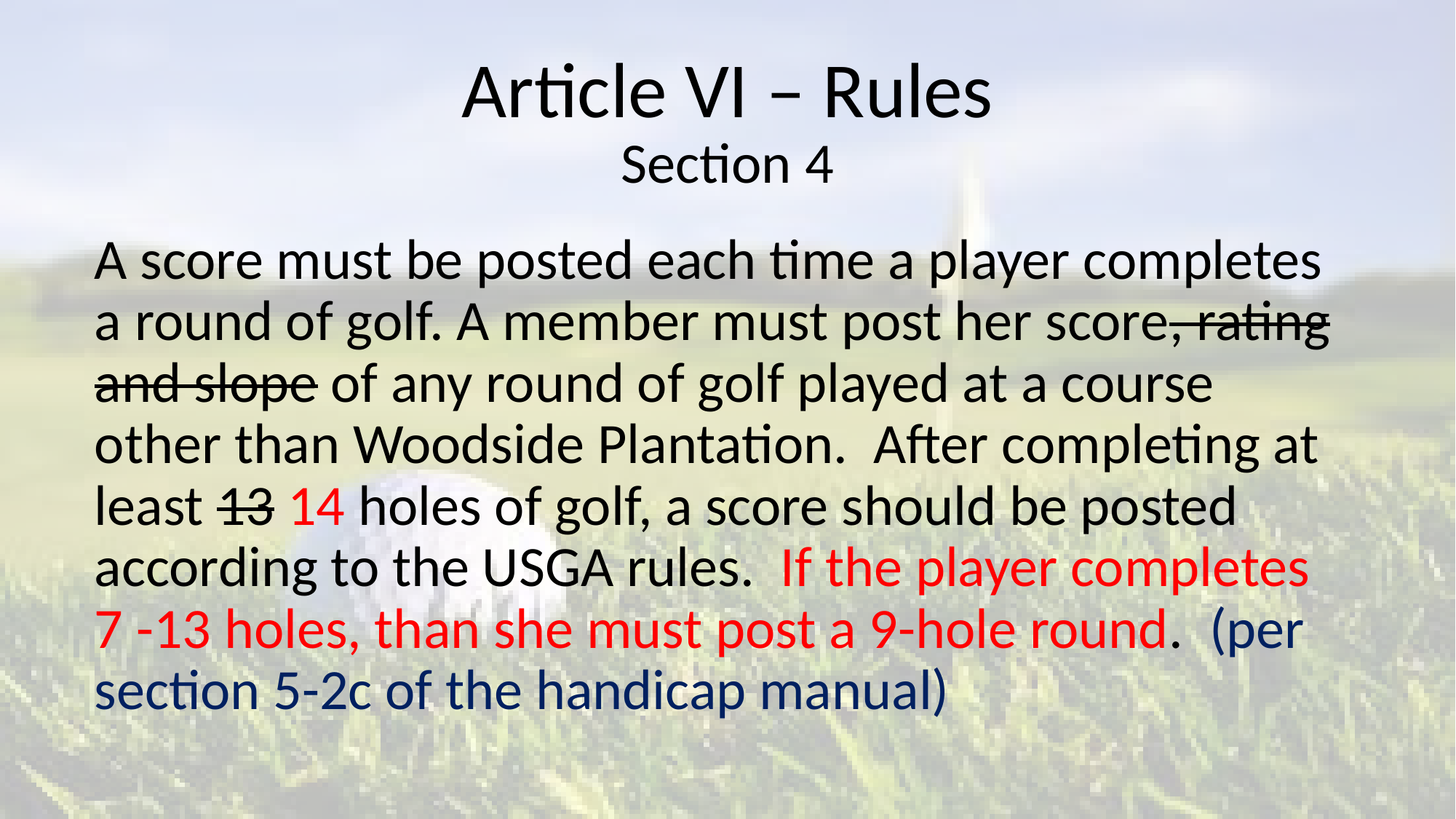

# Article VI – Rules Section 4
A score must be posted each time a player completes a round of golf. A member must post her score, rating and slope of any round of golf played at a course other than Woodside Plantation.  After completing at least 13 14 holes of golf, a score should be posted according to the USGA rules.  If the player completes 7 -13 holes, than she must post a 9-hole round.  (per section 5-2c of the handicap manual)